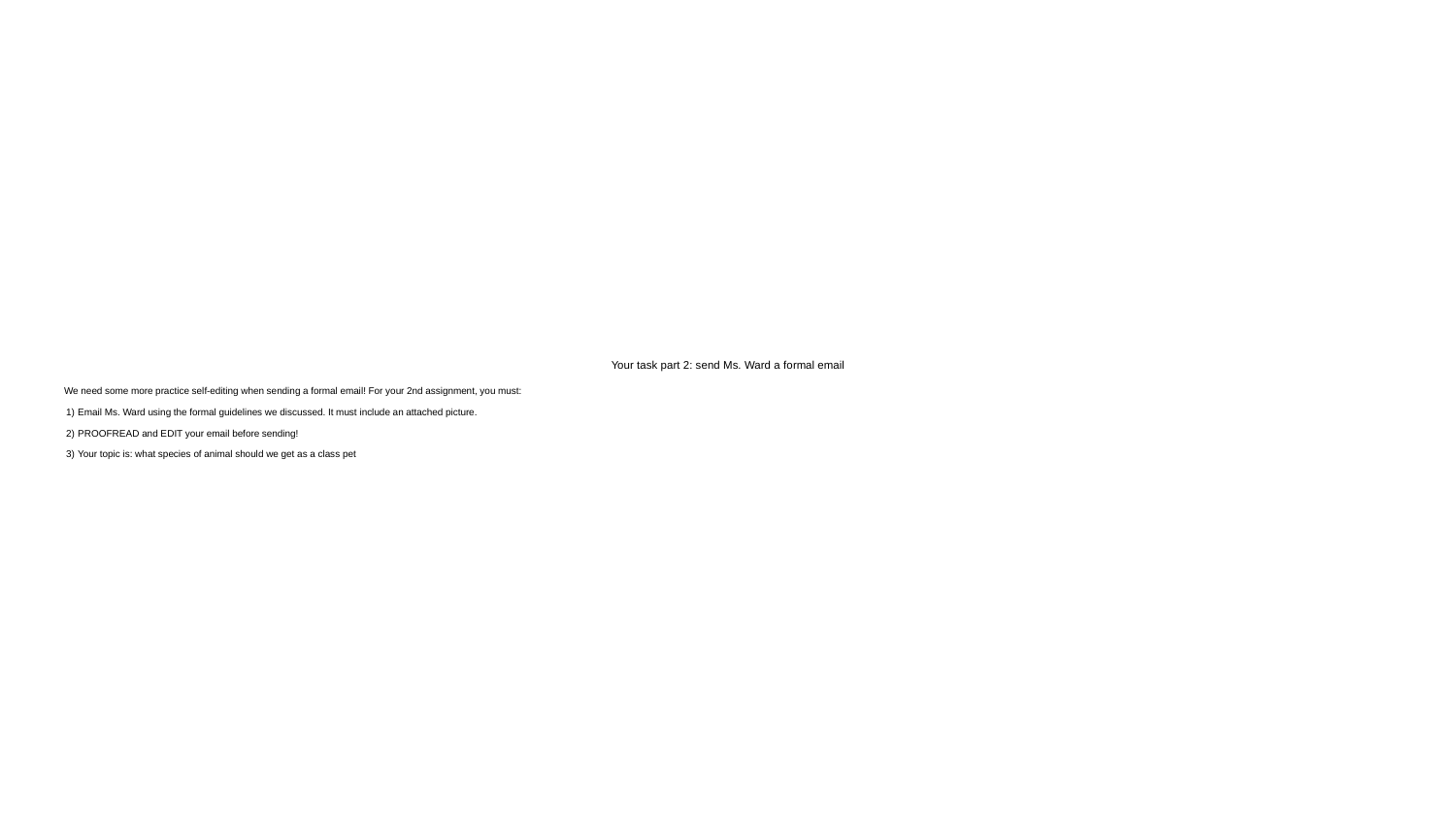

# Your task part 2: send Ms. Ward a formal email

We need some more practice self-editing when sending a formal email! For your 2nd assignment, you must:

Email Ms. Ward using the formal guidelines we discussed. It must include an attached picture.

PROOFREAD and EDIT your email before sending!

Your topic is: what species of animal should we get as a class pet